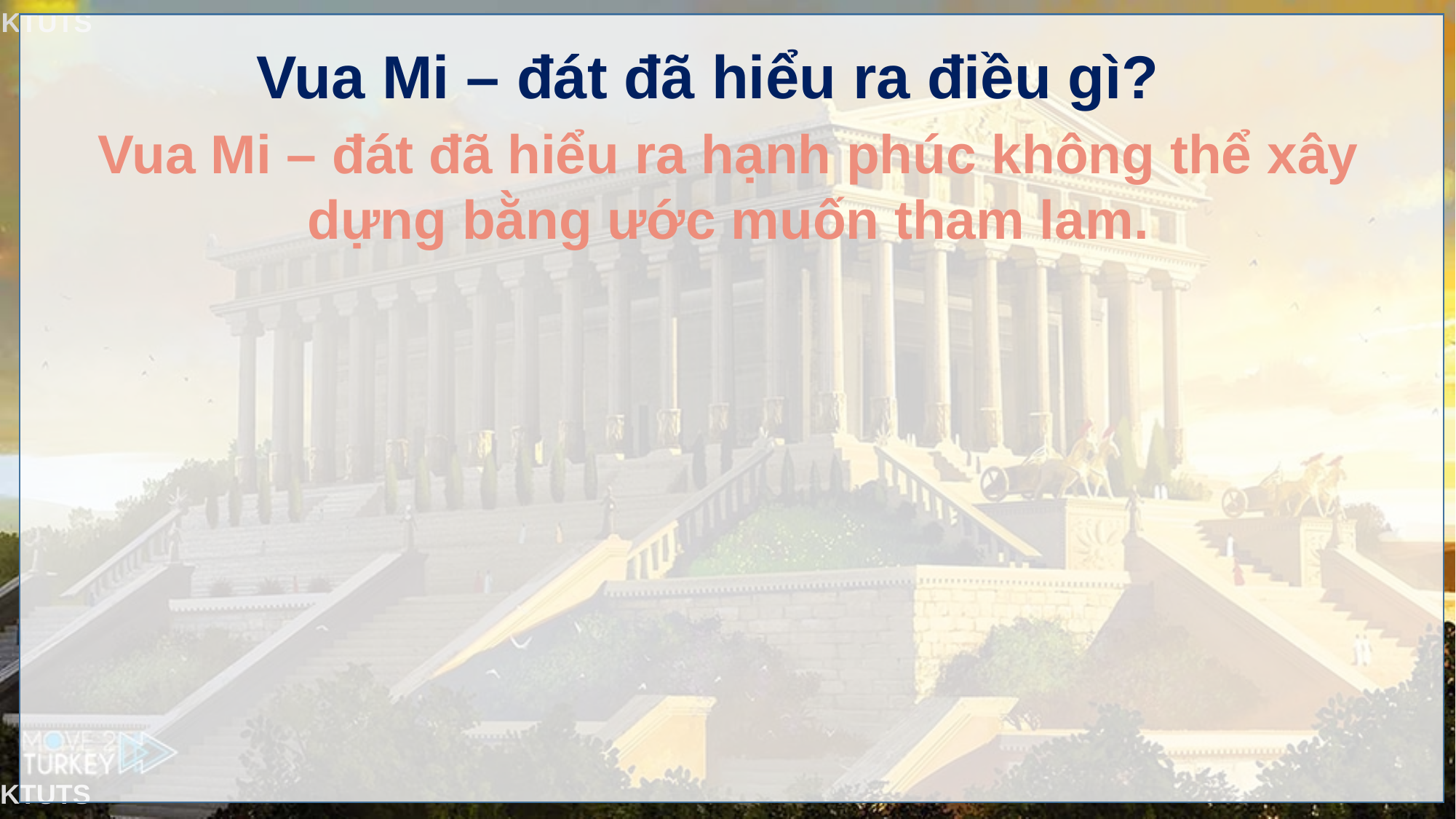

Vua Mi – đát đã hiểu ra điều gì?
Vua Mi – đát đã hiểu ra hạnh phúc không thể xây dựng bằng ước muốn tham lam.